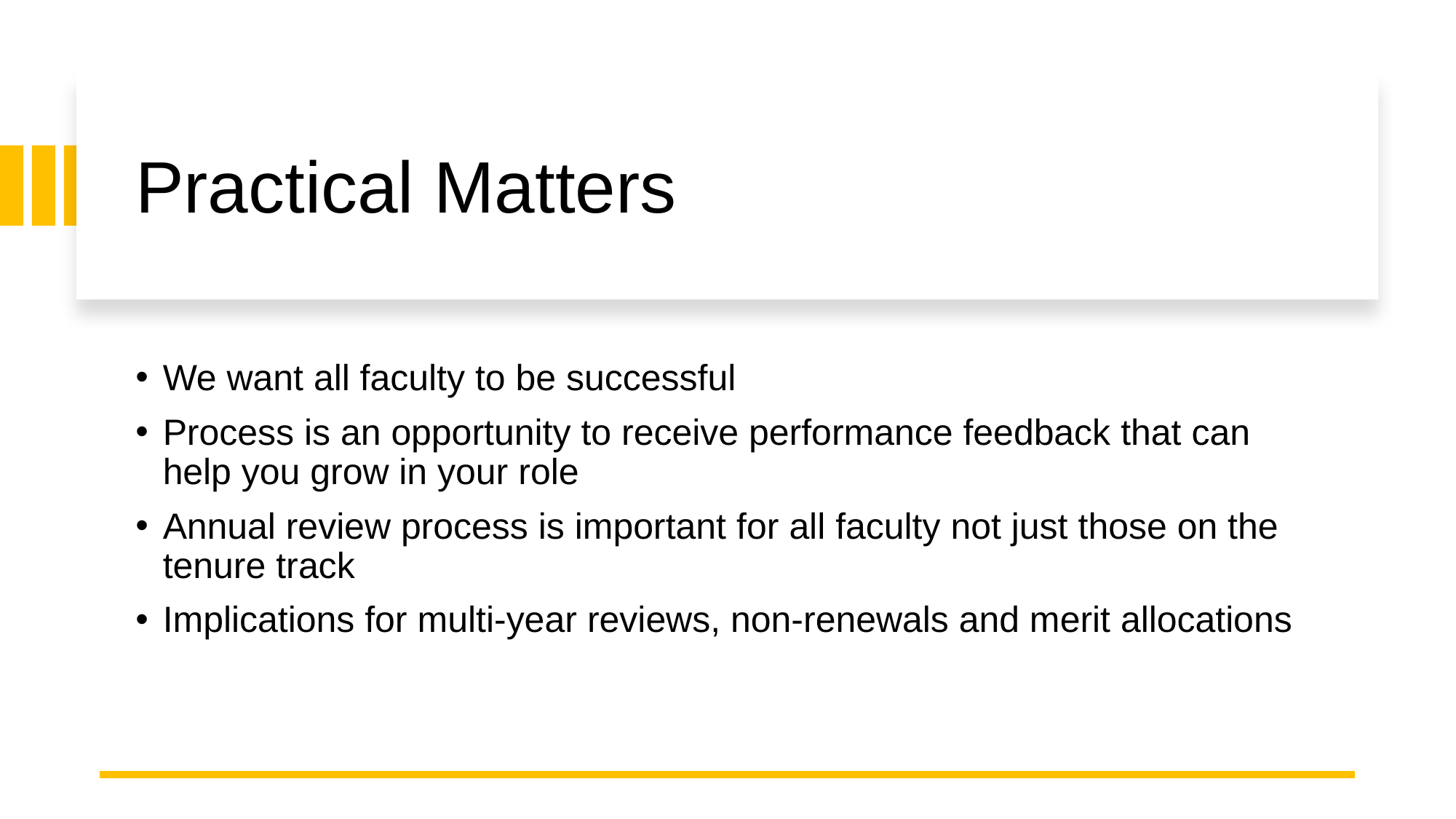

# Practical Matters

We want all faculty to be successful
Process is an opportunity to receive performance feedback that can help you grow in your role
Annual review process is important for all faculty not just those on the tenure track
Implications for multi-year reviews, non-renewals and merit allocations